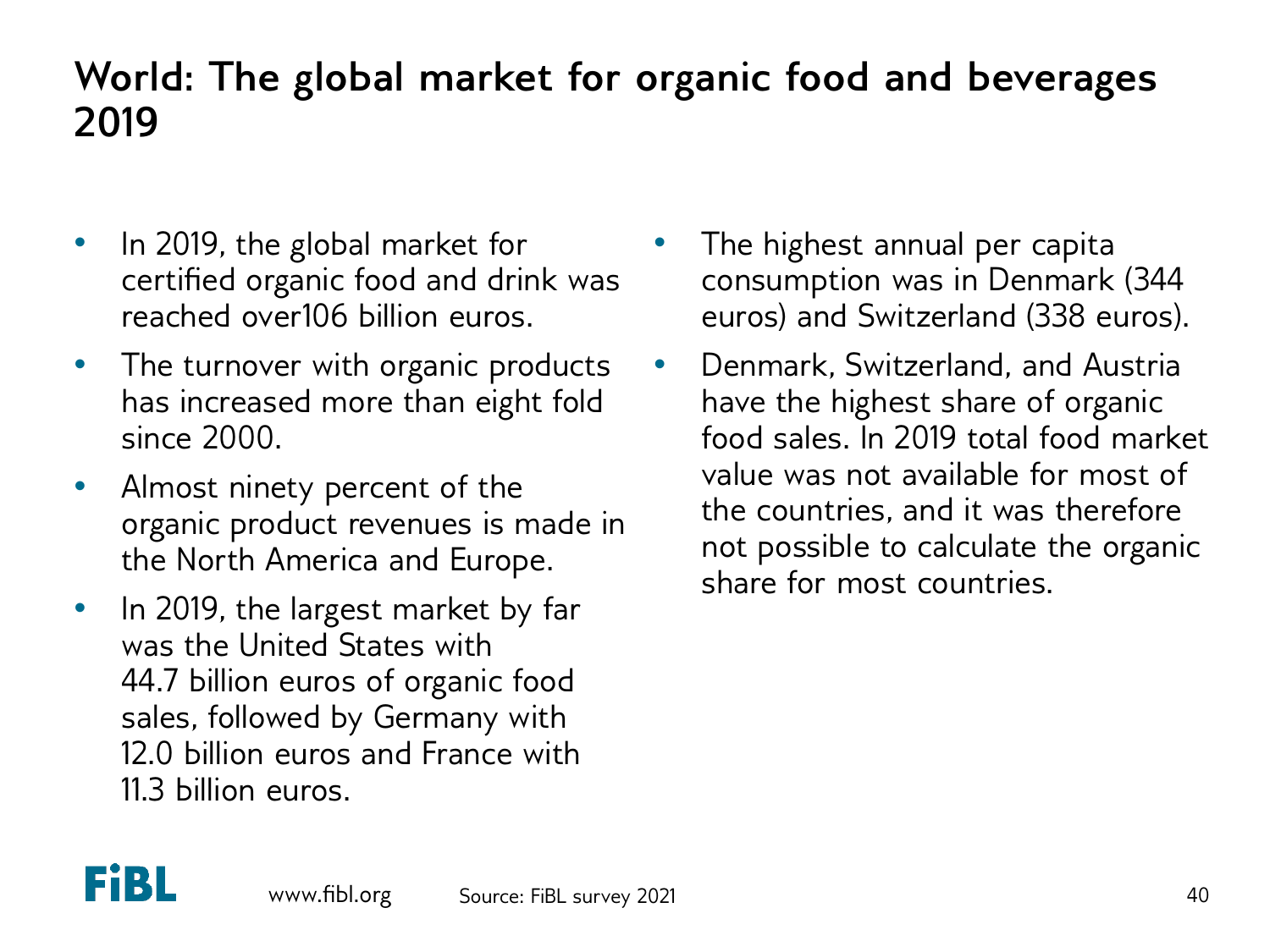

# World: The global market for organic food and beverages 2019
In 2019, the global market for certified organic food and drink was reached over106 billion euros.
The turnover with organic products has increased more than eight fold since 2000.
Almost ninety percent of the organic product revenues is made in the North America and Europe.
In 2019, the largest market by far was the United States with 44.7 billion euros of organic food sales, followed by Germany with 12.0 billion euros and France with 11.3 billion euros.
The highest annual per capita consumption was in Denmark (344 euros) and Switzerland (338 euros).
Denmark, Switzerland, and Austria have the highest share of organic food sales. In 2019 total food market value was not available for most of the countries, and it was therefore not possible to calculate the organic share for most countries.
Source: FiBL survey 2021
40